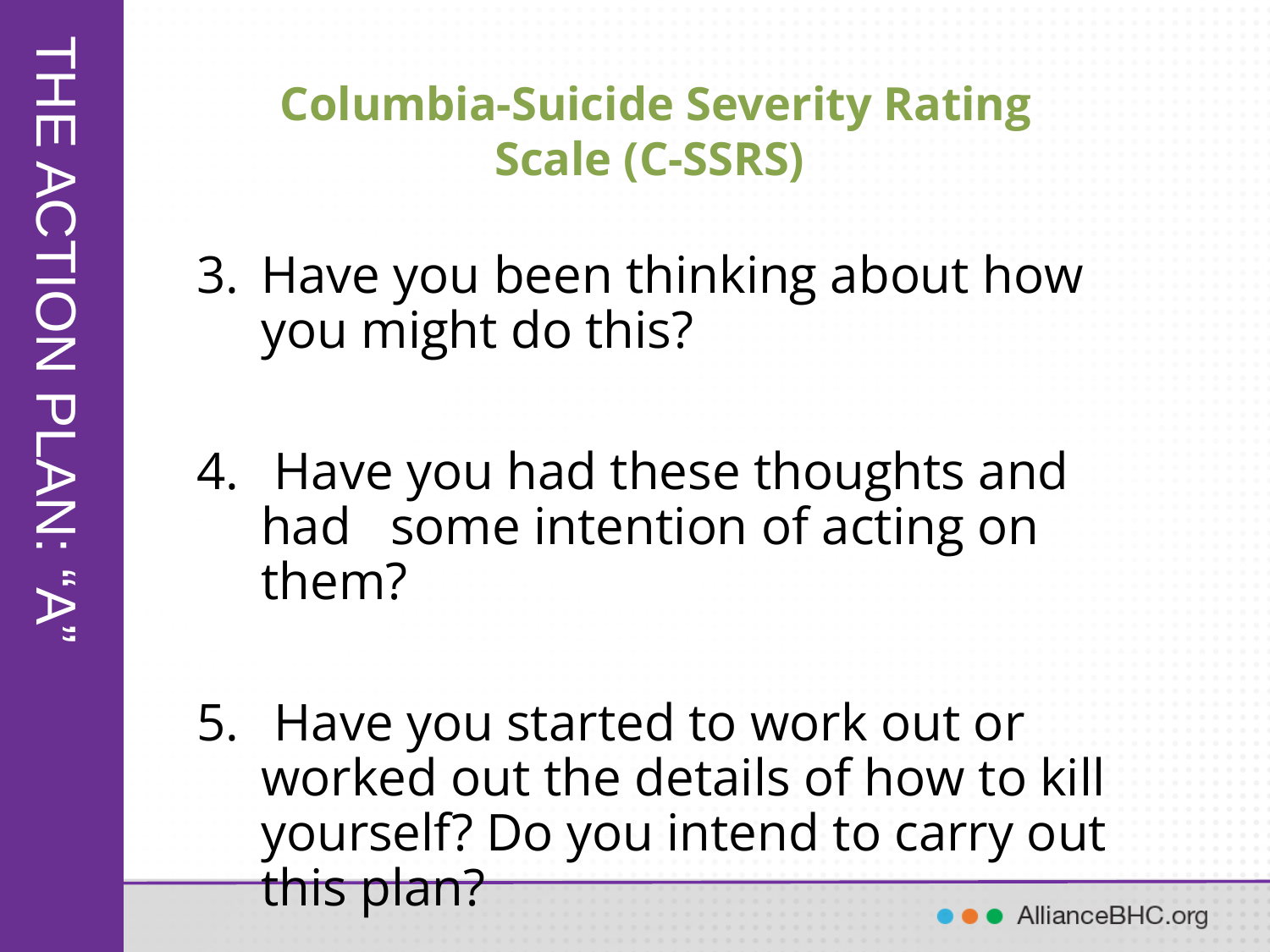

# Columbia-Suicide Severity Rating Scale (C-SSRS)
Have you been thinking about how you might do this?

 Have you had these thoughts and had   some intention of acting on them?

 Have you started to work out or worked out the details of how to kill yourself? Do you intend to carry out this plan?

THE ACTION PLAN: “A”